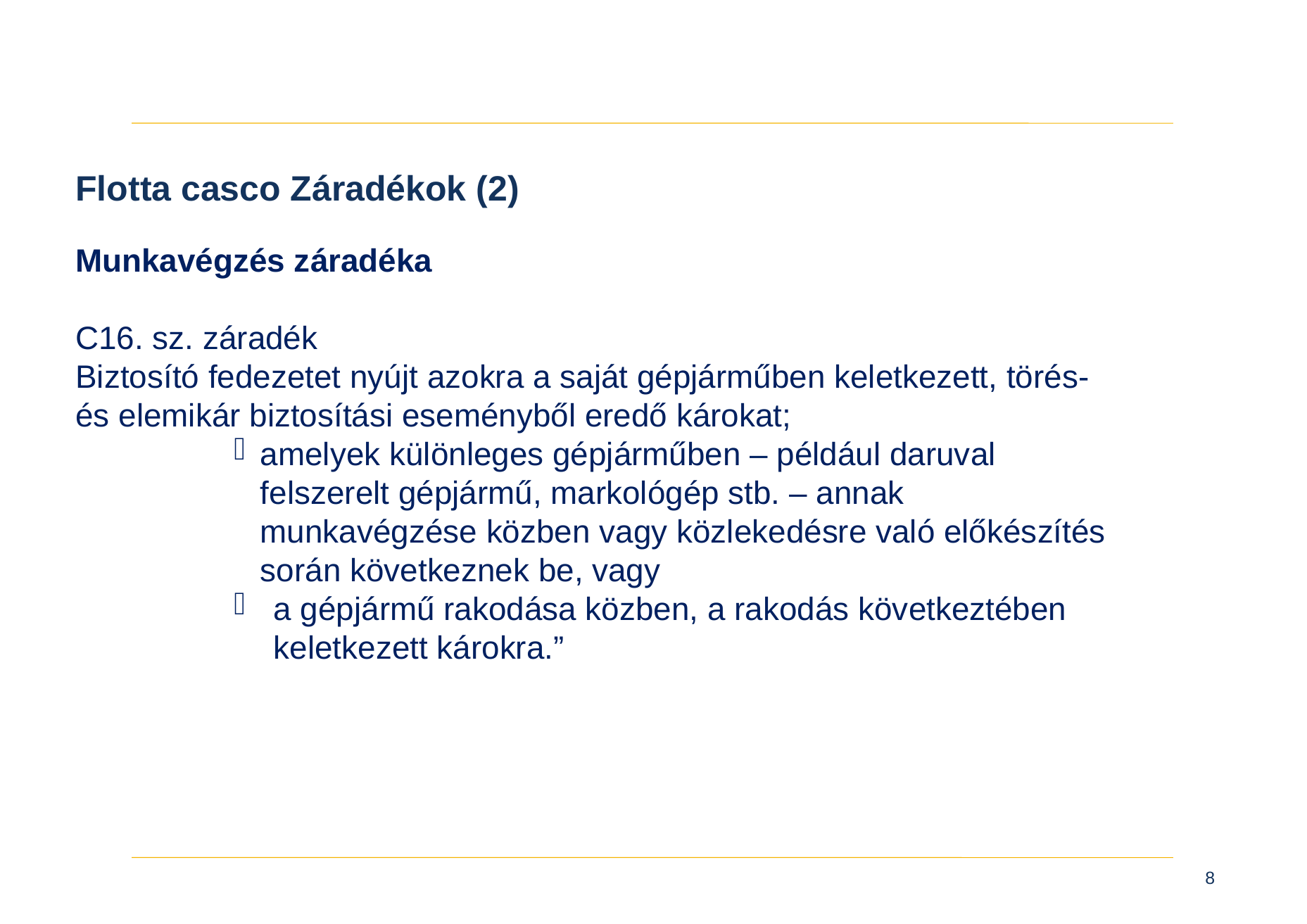

Flotta casco Záradékok (2)

Munkavégzés záradéka

C16. sz. záradék
Biztosító fedezetet nyújt azokra a saját gépjárműben keletkezett, törés- és elemikár biztosítási eseményből eredő károkat;
amelyek különleges gépjárműben – például daruval felszerelt gépjármű, markológép stb. – annak munkavégzése közben vagy közlekedésre való előkészítés során következnek be, vagy
a gépjármű rakodása közben, a rakodás következtében keletkezett károkra.”

8